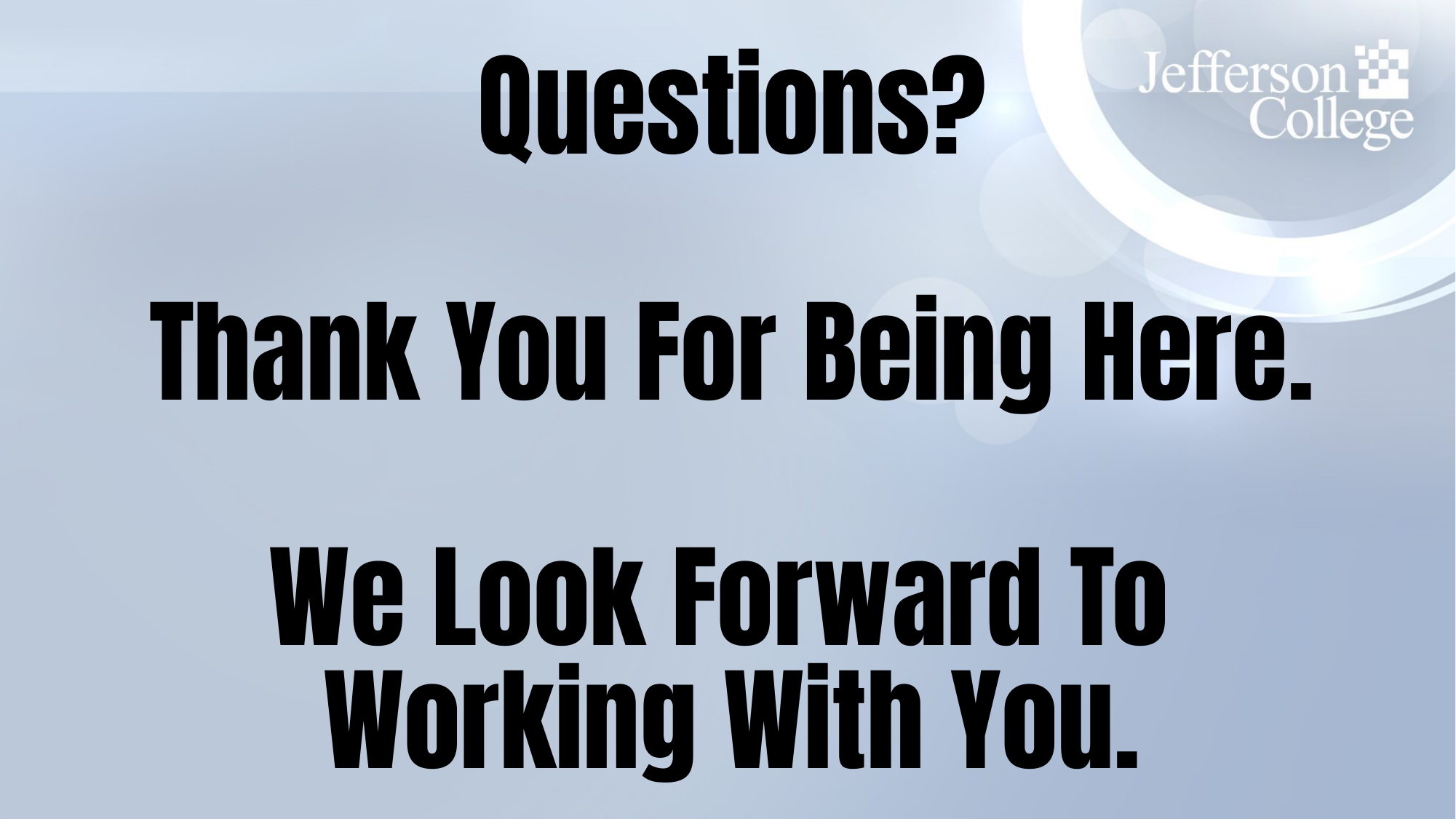

# Questions? Thank You For Being Here. We Look Forward To Working With You.